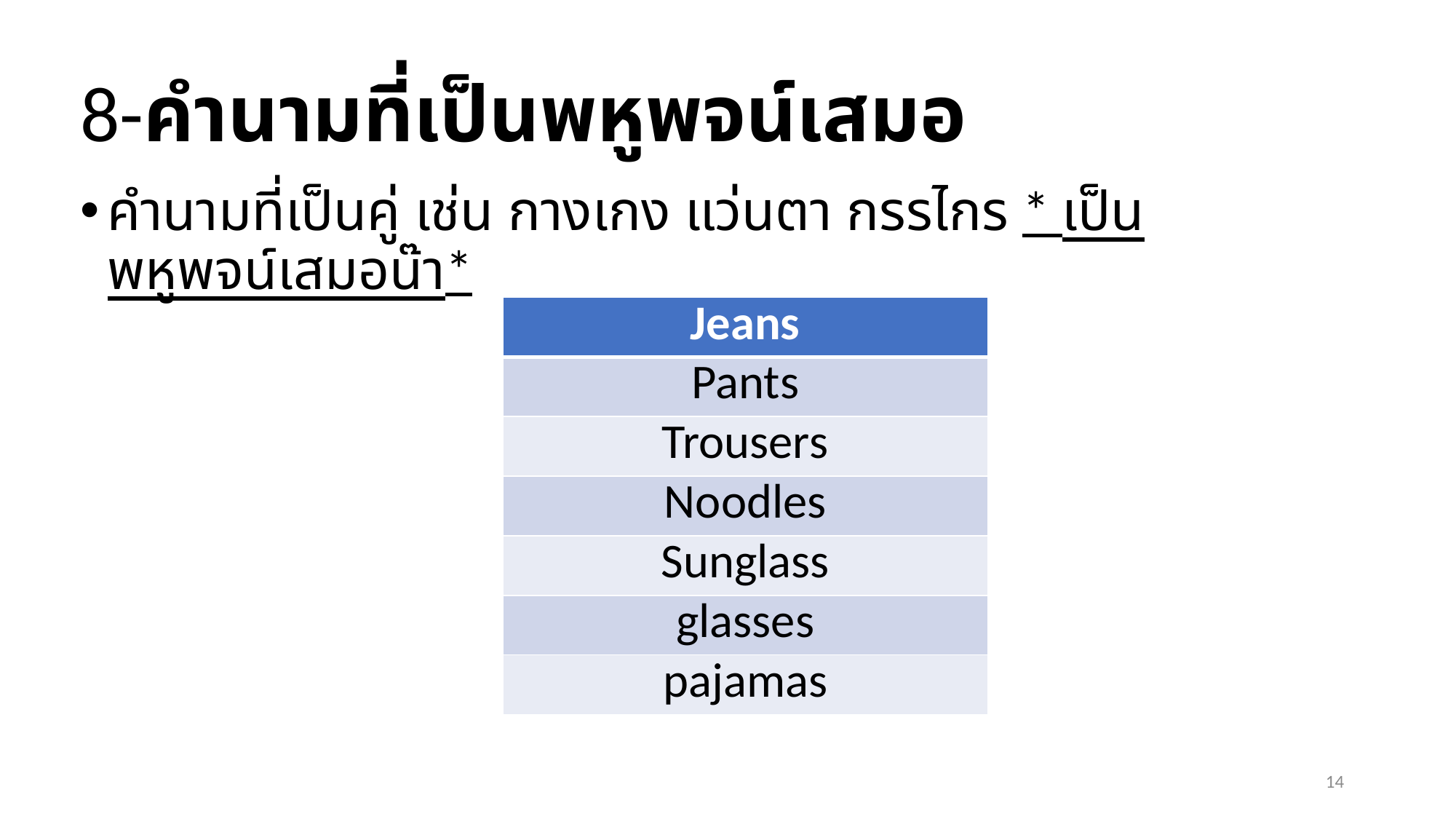

# 8-คำนามที่เป็นพหูพจน์เสมอ
คำนามที่เป็นคู่ เช่น กางเกง แว่นตา กรรไกร * เป็นพหูพจน์เสมอน๊า*
| Jeans |
| --- |
| Pants |
| Trousers |
| Noodles |
| Sunglass |
| glasses |
| pajamas |
14